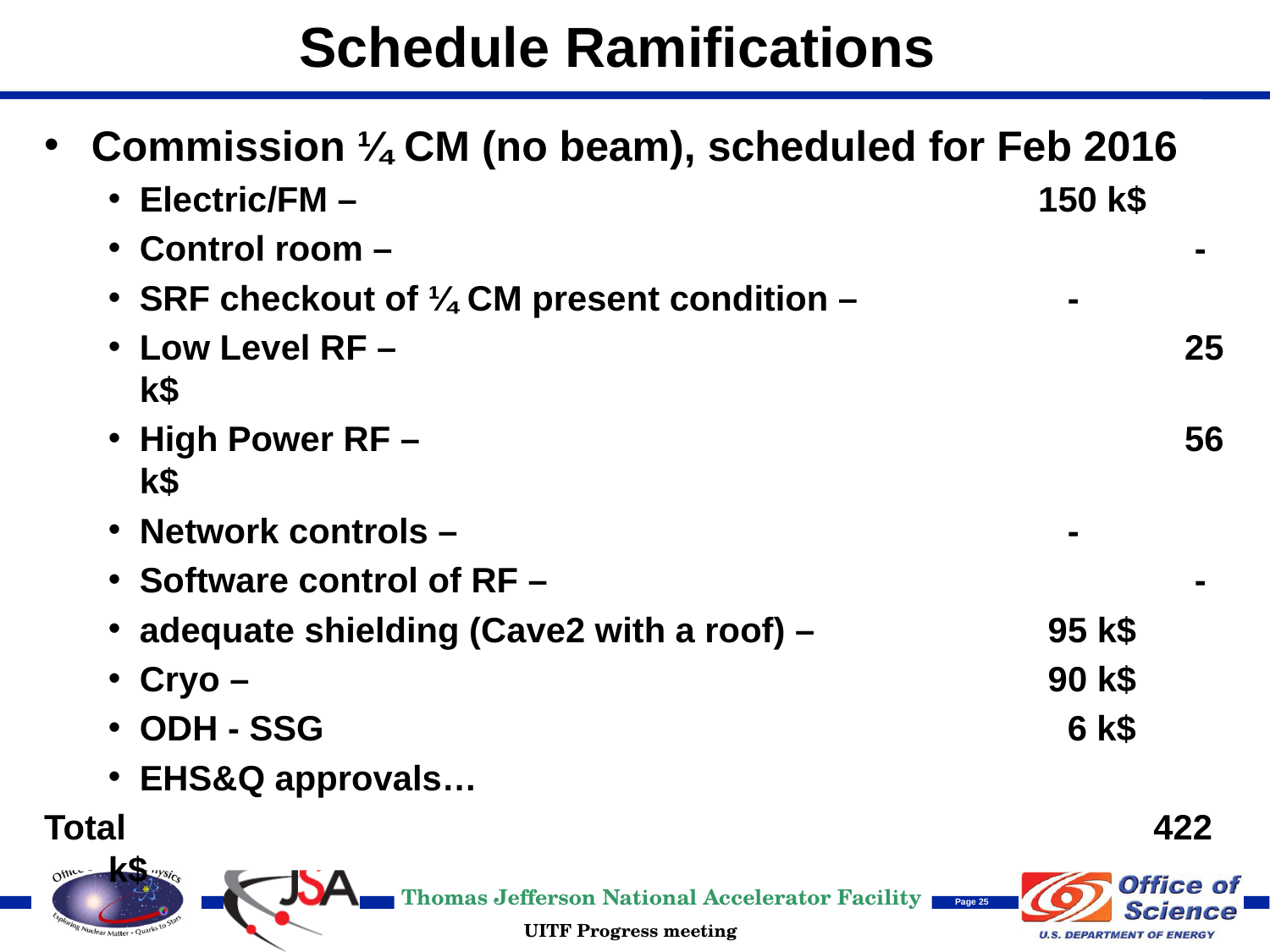

# Schedule Ramifications
Commission ¼ CM (no beam), scheduled for Feb 2016
Electric/FM – 						 150 k$
Control room – 						    -
SRF checkout of ¼ CM present condition – 		    -
Low Level RF –						   25 k$
High Power RF –						   56 k$
Network controls – 					    -
Software control of RF –					    -
adequate shielding (Cave2 with a roof) – 		  95 k$
Cryo – 							  90 k$
ODH - SSG 						    6 k$
EHS&Q approvals…
Total								   422 k$